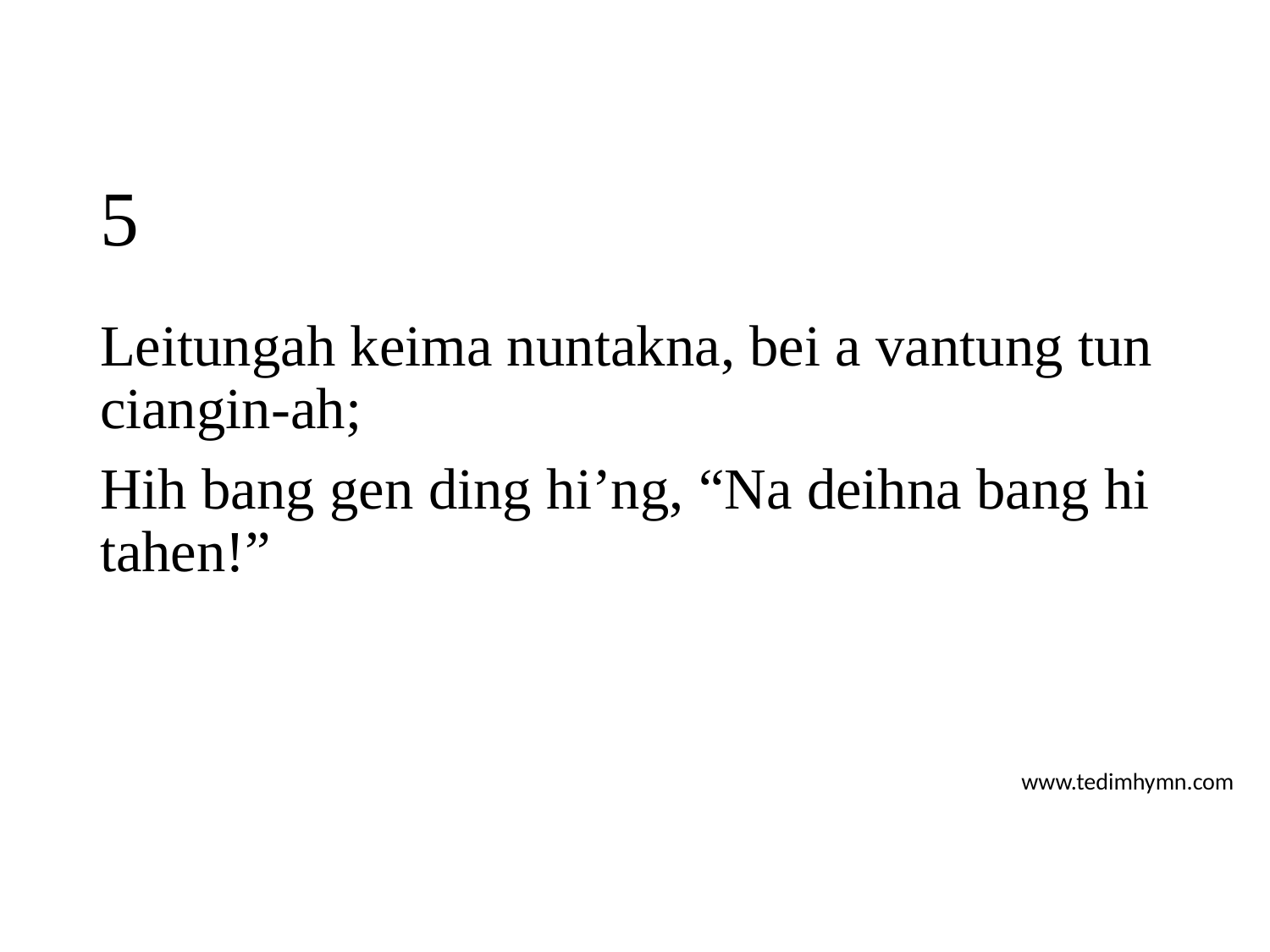

# 5
Leitungah keima nuntakna, bei a vantung tun ciangin-ah;
Hih bang gen ding hi’ng, “Na deihna bang hi tahen!”

www.tedimhymn.com